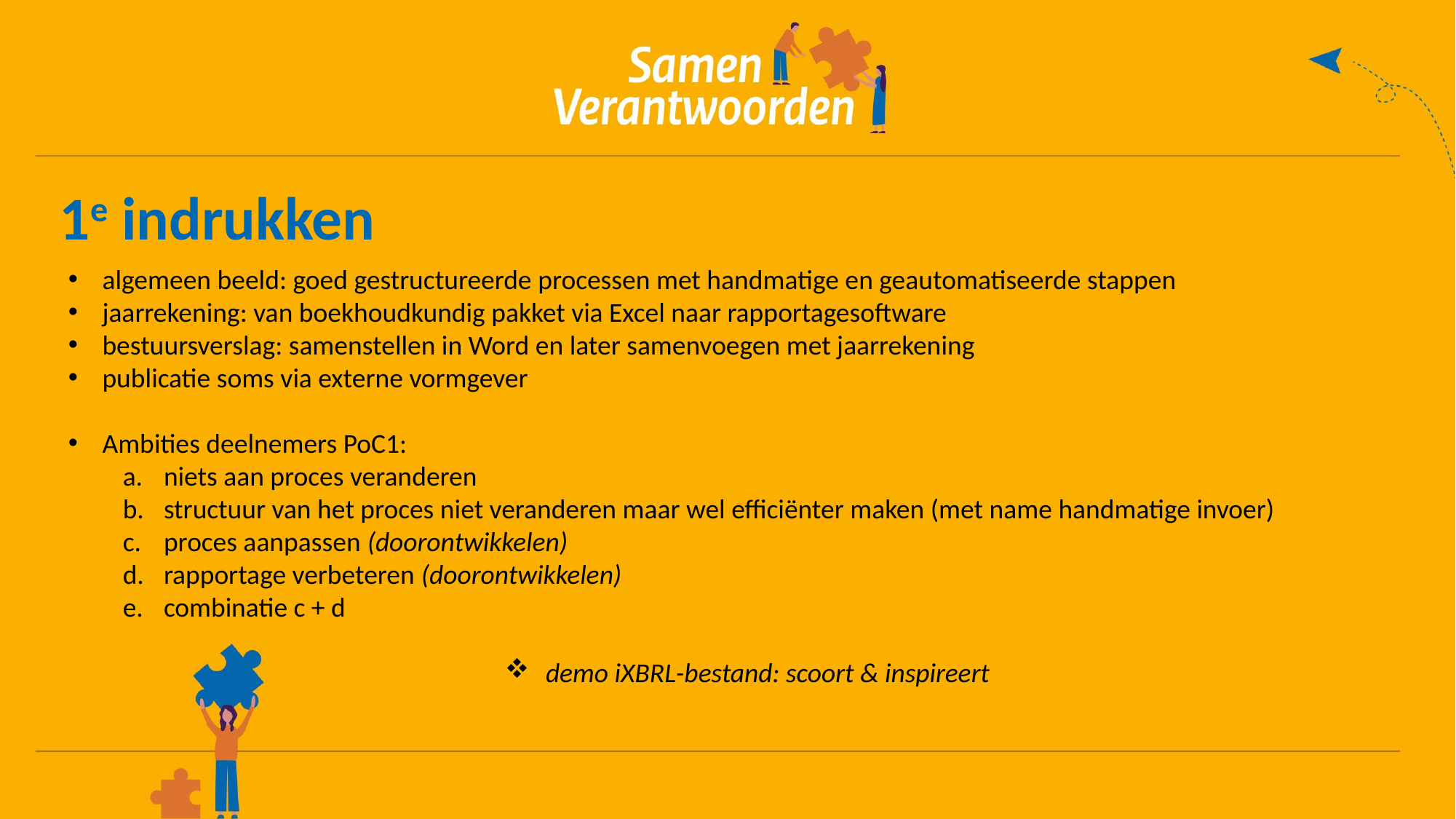

1e indrukken
algemeen beeld: goed gestructureerde processen met handmatige en geautomatiseerde stappen
jaarrekening: van boekhoudkundig pakket via Excel naar rapportagesoftware
bestuursverslag: samenstellen in Word en later samenvoegen met jaarrekening
publicatie soms via externe vormgever

Ambities deelnemers PoC1:
niets aan proces veranderen
structuur van het proces niet veranderen maar wel efficiënter maken (met name handmatige invoer)
proces aanpassen (doorontwikkelen)
rapportage verbeteren (doorontwikkelen)
combinatie c + d

demo iXBRL-bestand: scoort & inspireert